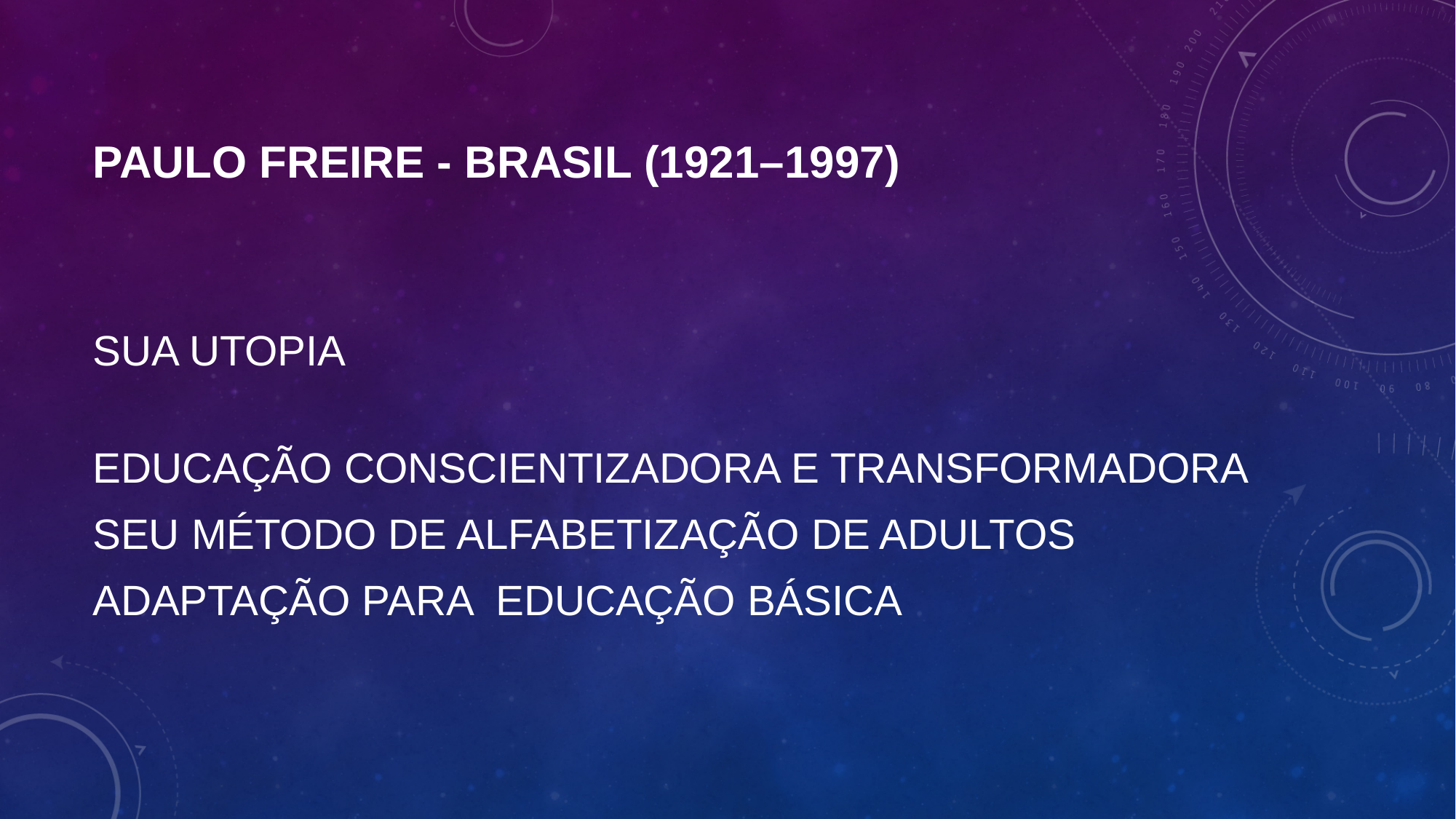

# PAULO FREIRE - BRASIL (1921–1997)
SUA UTOPIA
EDUCAÇÃO CONSCIENTIZADORA E TRANSFORMADORA
SEU MÉTODO DE ALFABETIZAÇÃO DE ADULTOS
ADAPTAÇÃO PARA  EDUCAÇÃO BÁSICA